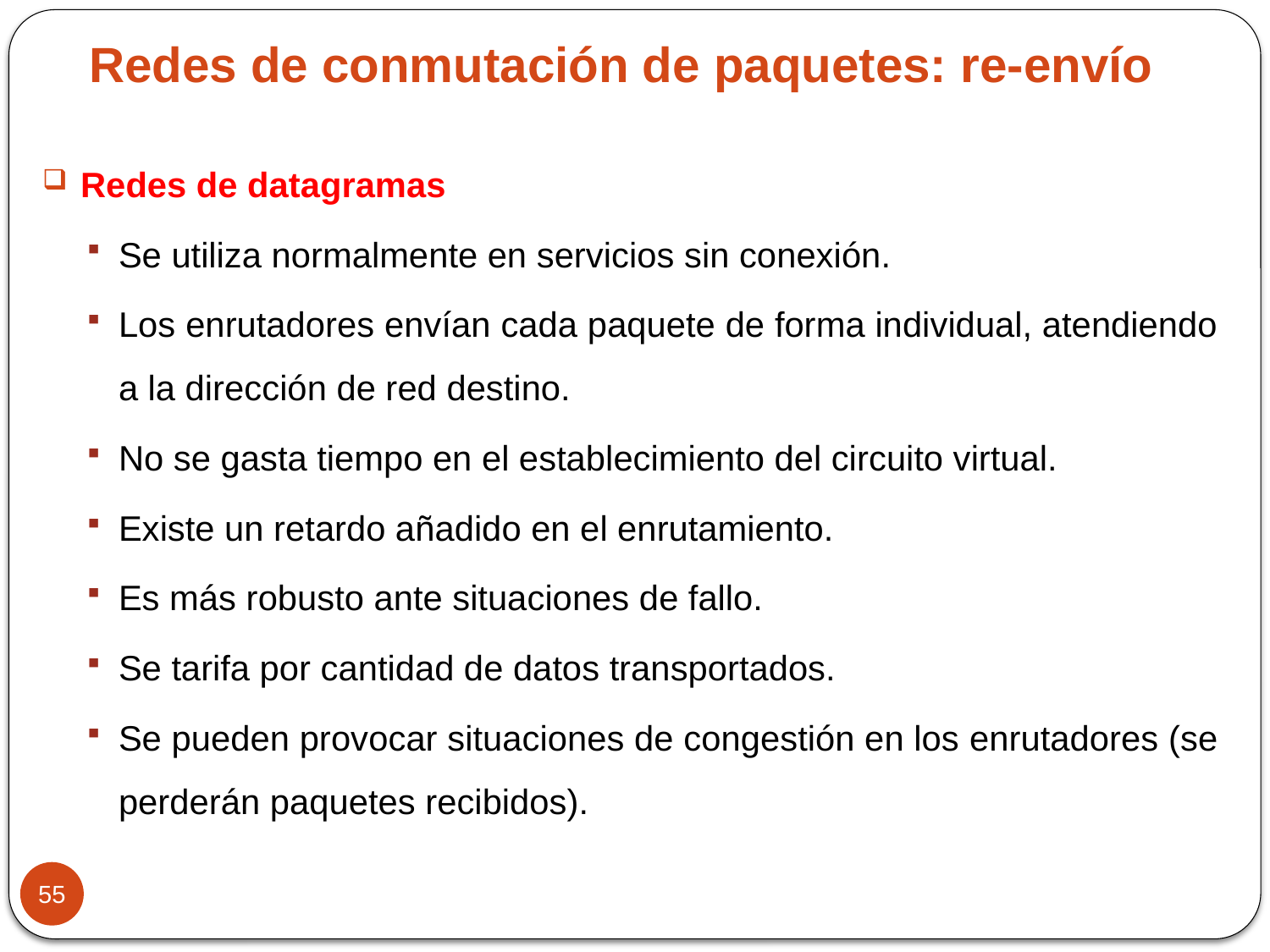

Redes de conmutación de paquetes: re-envío

Redes de datagramas
Se utiliza normalmente en servicios sin conexión.
Los enrutadores envían cada paquete de forma individual, atendiendo a la dirección de red destino.
No se gasta tiempo en el establecimiento del circuito virtual.
Existe un retardo añadido en el enrutamiento.
Es más robusto ante situaciones de fallo.
Se tarifa por cantidad de datos transportados.
Se pueden provocar situaciones de congestión en los enrutadores (se perderán paquetes recibidos).

55